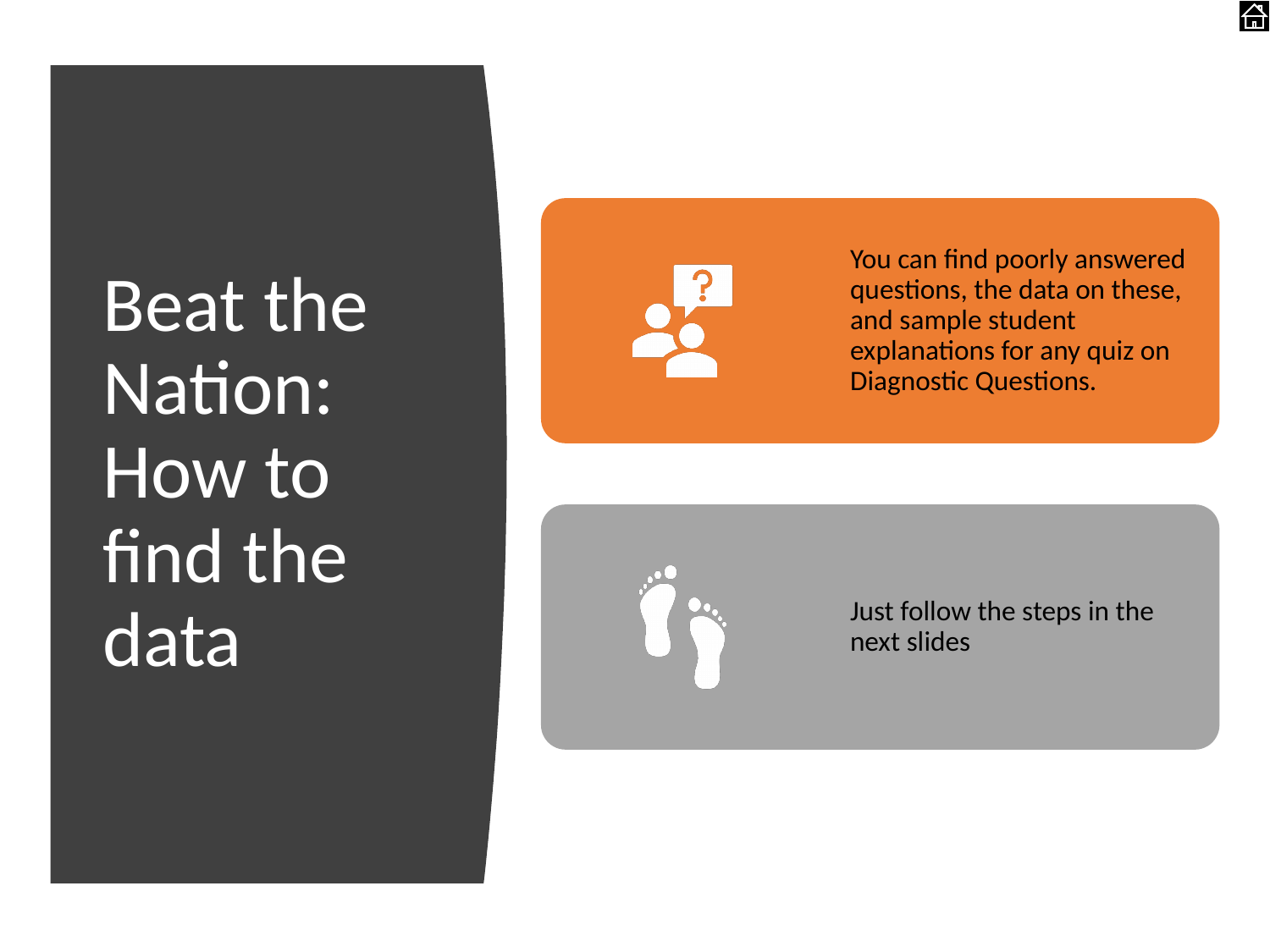

You can find poorly answered questions, the data on these, and sample student explanations for any quiz on Diagnostic Questions.
Just follow the steps in the next slides

# Beat the Nation: How to find the data